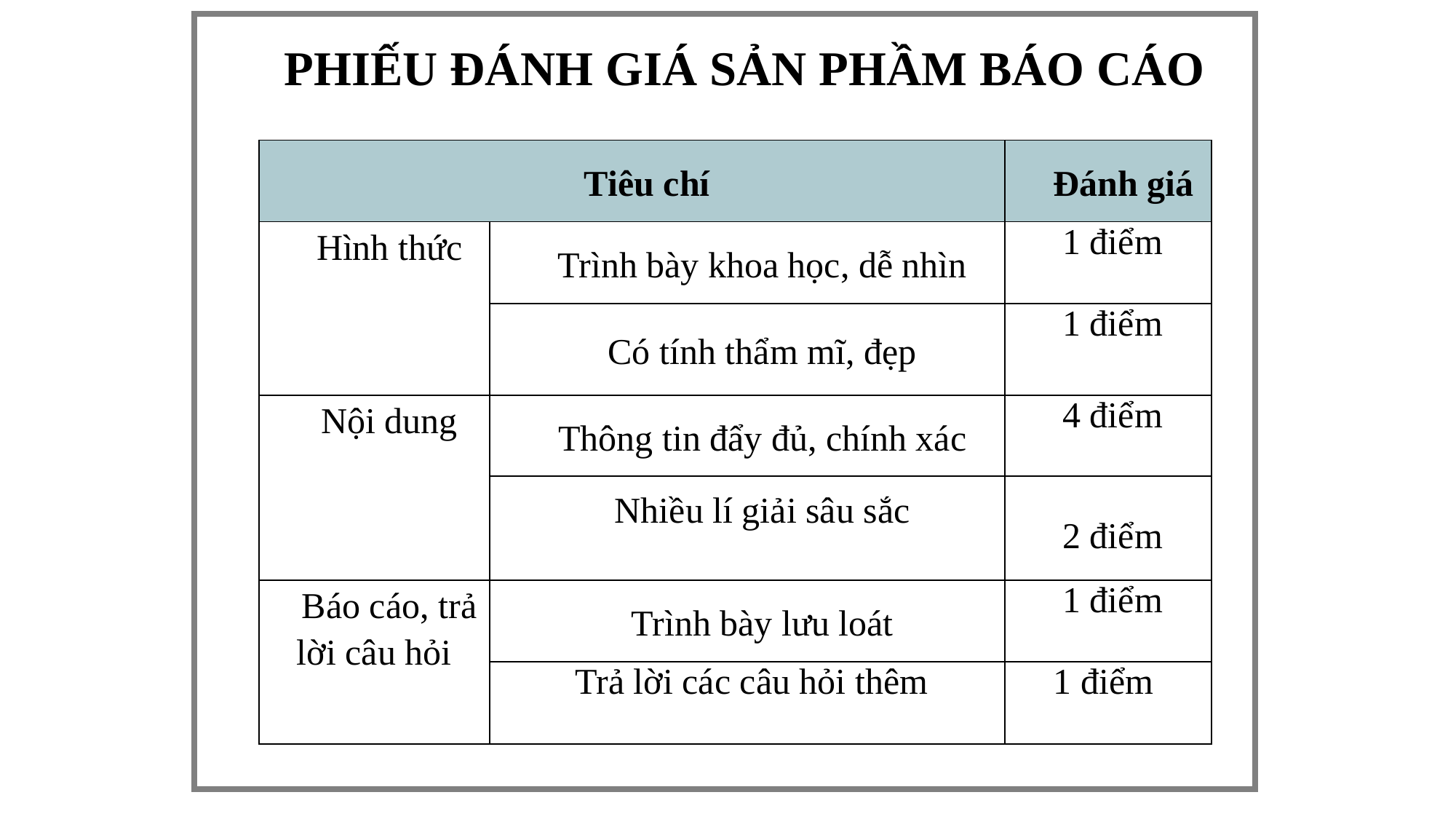

PHIẾU ĐÁNH GIÁ SẢN PHẦM BÁO CÁO
| Tiêu chí |  | Đánh giá |
| --- | --- | --- |
| Hình thức | Trình bày khoa học, dễ nhìn | 1 điểm |
|  | Có tính thẩm mĩ, đẹp | 1 điểm |
| Nội dung | Thông tin đẩy đủ, chính xác | 4 điểm |
|  | Nhiều lí giải sâu sắc | 2 điểm |
| Báo cáo, trả lời câu hỏi | Trình bày lưu loát | 1 điểm |
|  | Trả lời các câu hỏi thêm | 1 điểm |